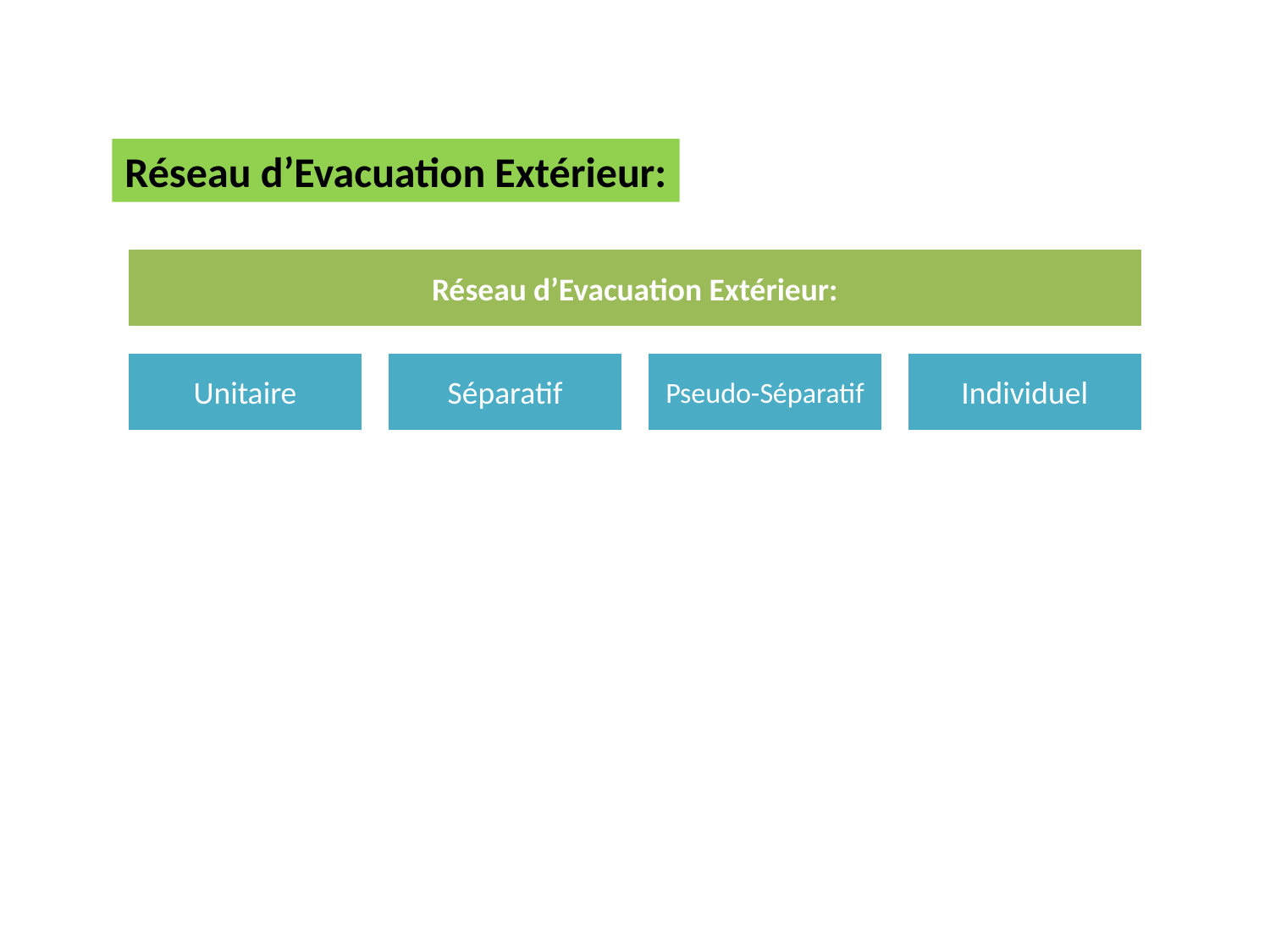

Réseau d’Evacuation Extérieur:
Réseau d’Evacuation Extérieur:
Unitaire
Séparatif
Individuel
Pseudo-Séparatif